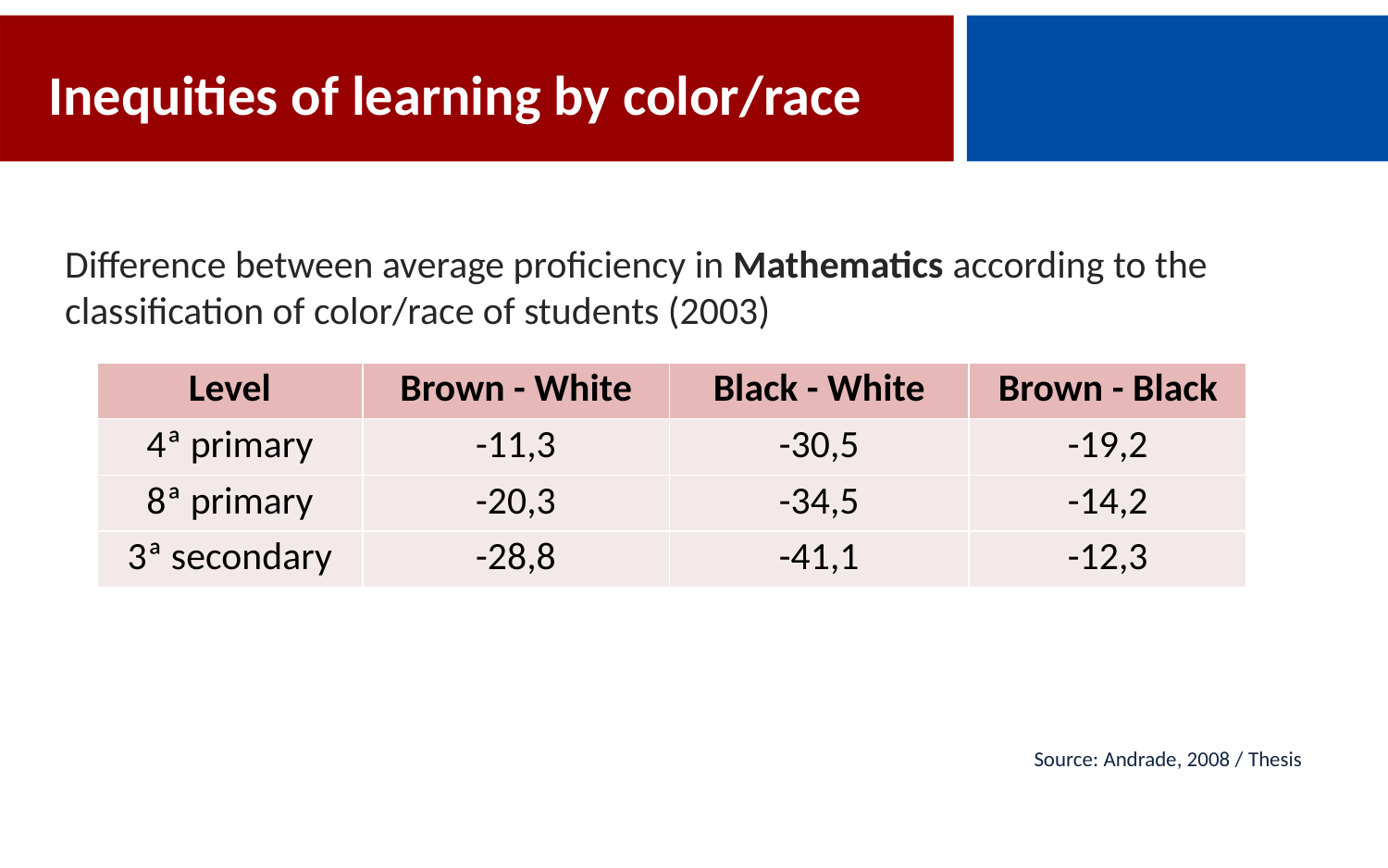

Inequities of learning by color/race
Difference between average proficiency in Mathematics according to the classification of color/race of students (2003)
| Level | Brown - White | Black - White | Brown - Black |
| --- | --- | --- | --- |
| 4ª primary | -11,3 | -30,5 | -19,2 |
| 8ª primary | -20,3 | -34,5 | -14,2 |
| 3ª secondary | -28,8 | -41,1 | -12,3 |
Source: Andrade, 2008 / Thesis